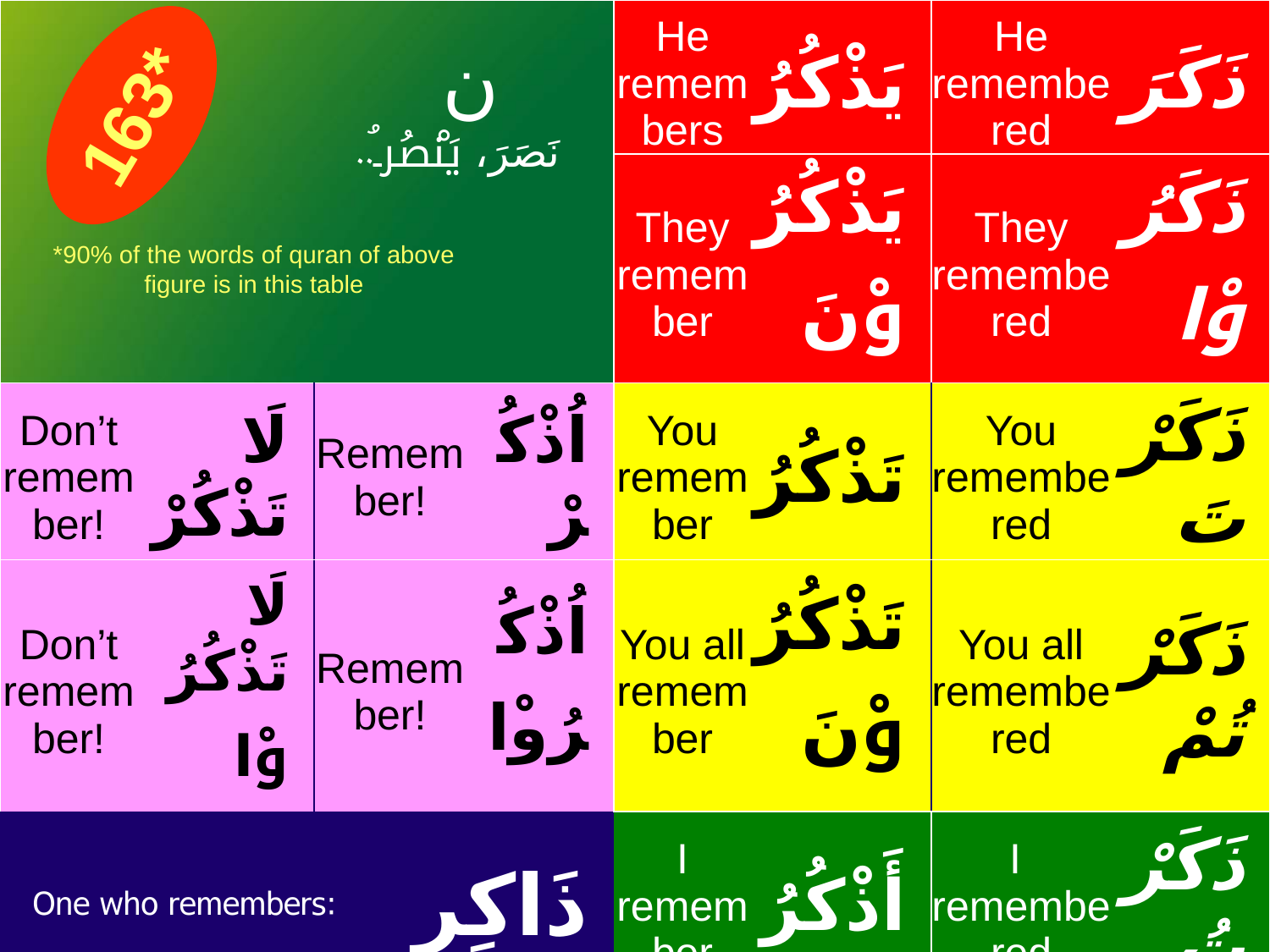

|  |  |  |  |  | He remembers | يَذْکُرُ | He remembered | ذَکَرَ |
| --- | --- | --- | --- | --- | --- | --- | --- | --- |
|  |  |  |  |  | They remember | يَذْکُرُوْنَ | They remembered | ذَکَرُوْا |
| Don’t remember! | لَا تَذْکُرْ | Remember! |  | اُذْکُرْ | You remember | تَذْکُرُ | You remembered | ذَکَرْتَ |
| Don’t remember! | لَا تَذْکُرُوْا | Remember! |  | اُذْکُرُوْا | You all remember | تَذْکُرُوْنَ | You all remembered | ذَکَرْتُمْ |
| One who remembers: |  |  | ذَاکِر |  | I remember | أَذْکُرُ | I remembered | ذَکَرْتُ |
| The one who is remembered: |  |  | مَذْکُور |  | We remember | نَذْکُرُ | We remembered | ذَکَرْنَا |
| To remember: |  |  | ذِکْر |  | She remembers | تَذْکُرُ | She remembered | ذَکَرَتْ |
ن
نَصَرَ، يَنْصُرُ..
163*
*90% of the words of quran of above figure is in this table